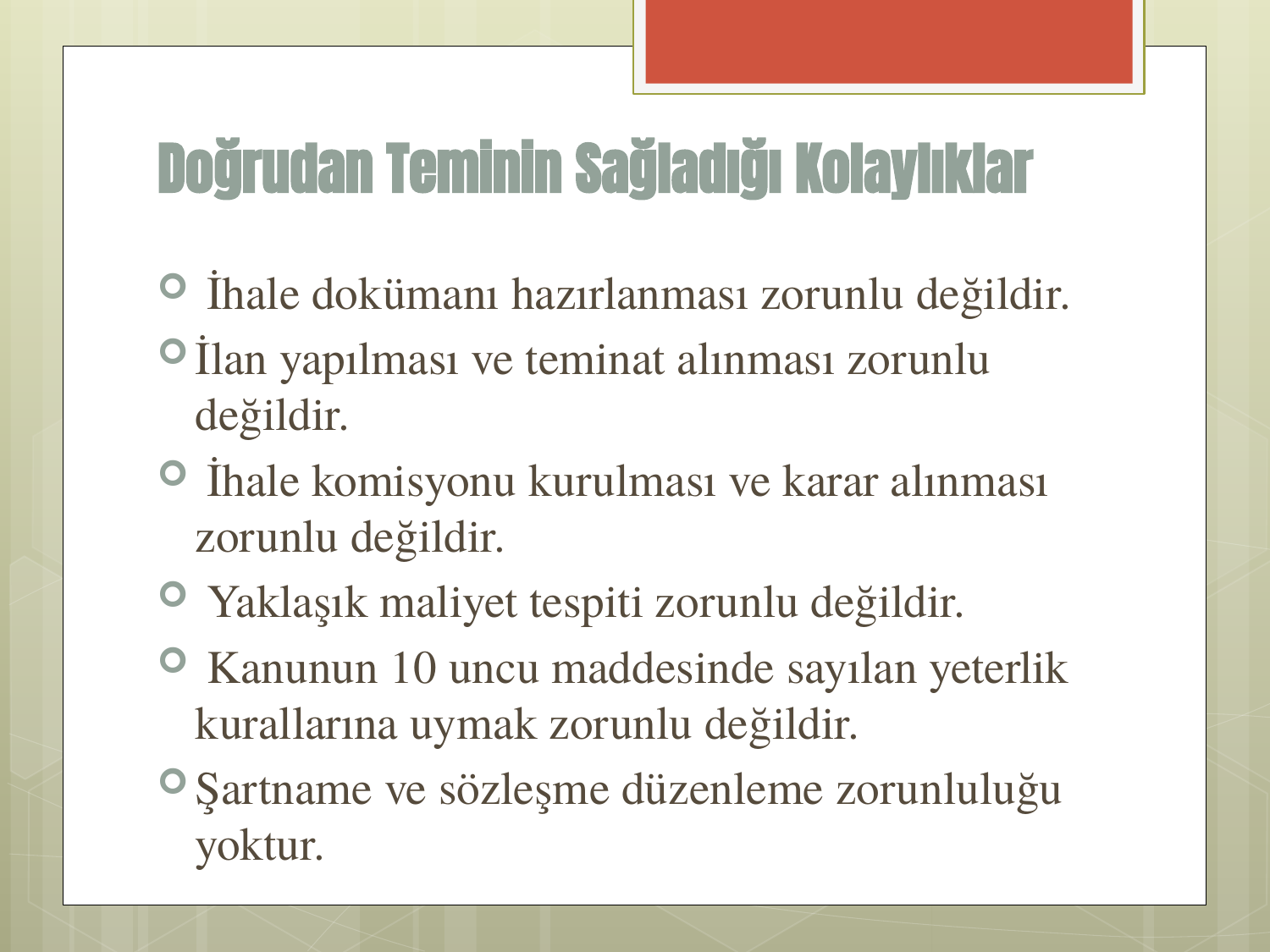

# Doğrudan Teminin Sağladığı Kolaylıklar
 İhale dokümanı hazırlanması zorunlu değildir.
İlan yapılması ve teminat alınması zorunlu değildir.
 İhale komisyonu kurulması ve karar alınması zorunlu değildir.
 Yaklaşık maliyet tespiti zorunlu değildir.
 Kanunun 10 uncu maddesinde sayılan yeterlik kurallarına uymak zorunlu değildir.
Şartname ve sözleşme düzenleme zorunluluğu yoktur.